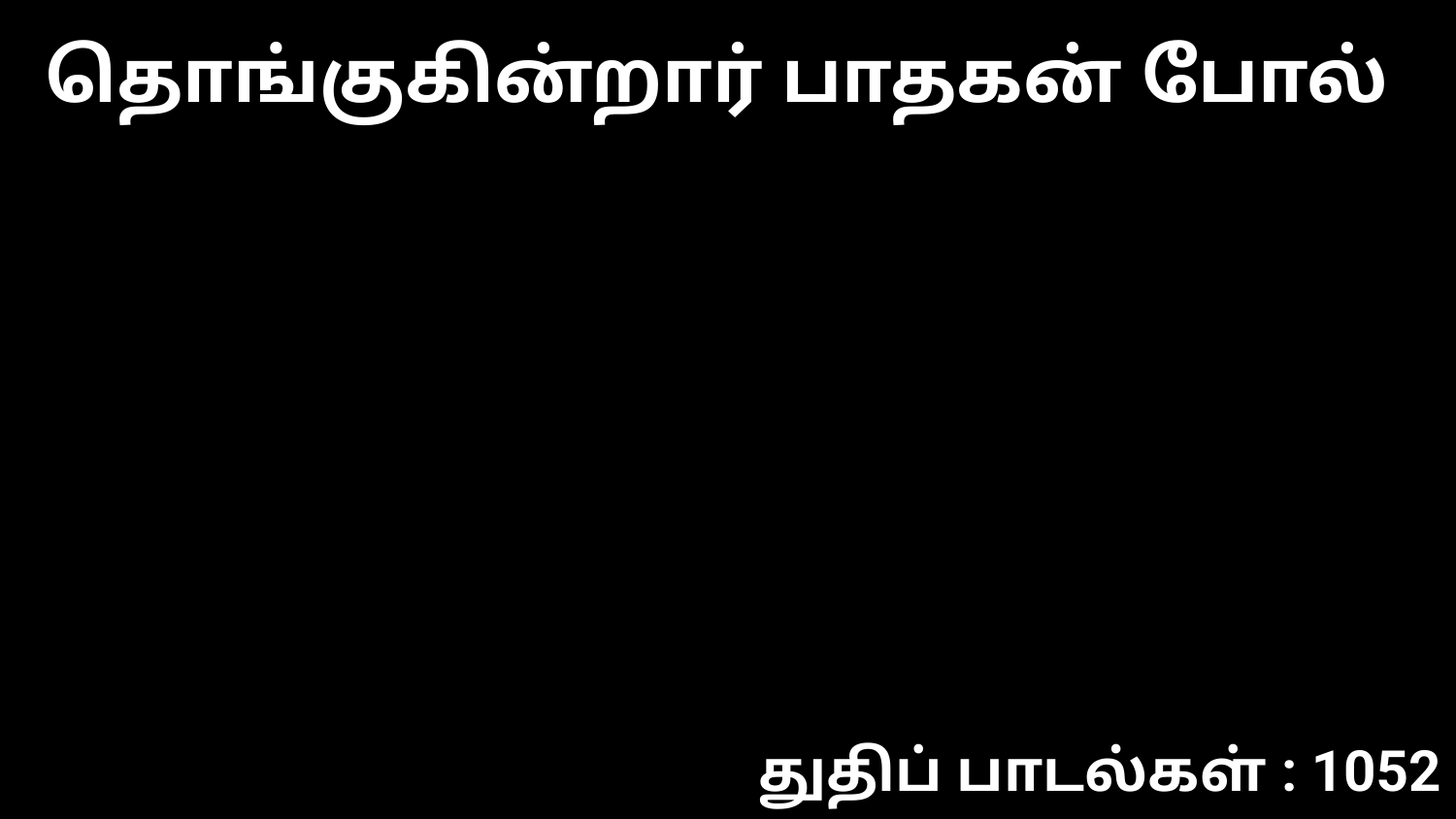

தொங்குகின்றார் பாதகன் போல்
துதிப் பாடல்கள் : 1052